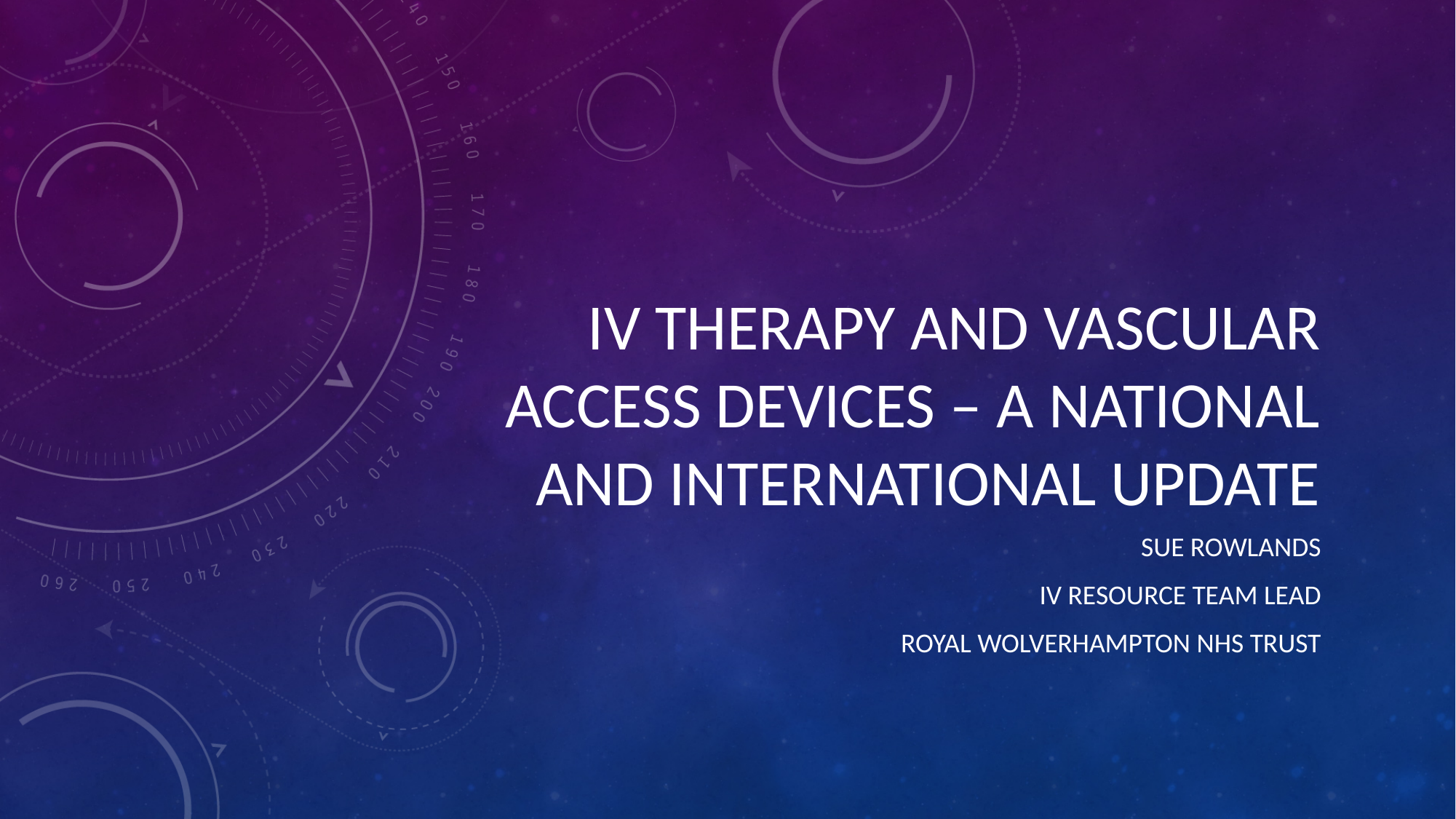

# IV Therapy and Vascular Access Devices – a National and International Update
Sue Rowlands
IV Resource Team Lead
Royal Wolverhampton NHS Trust